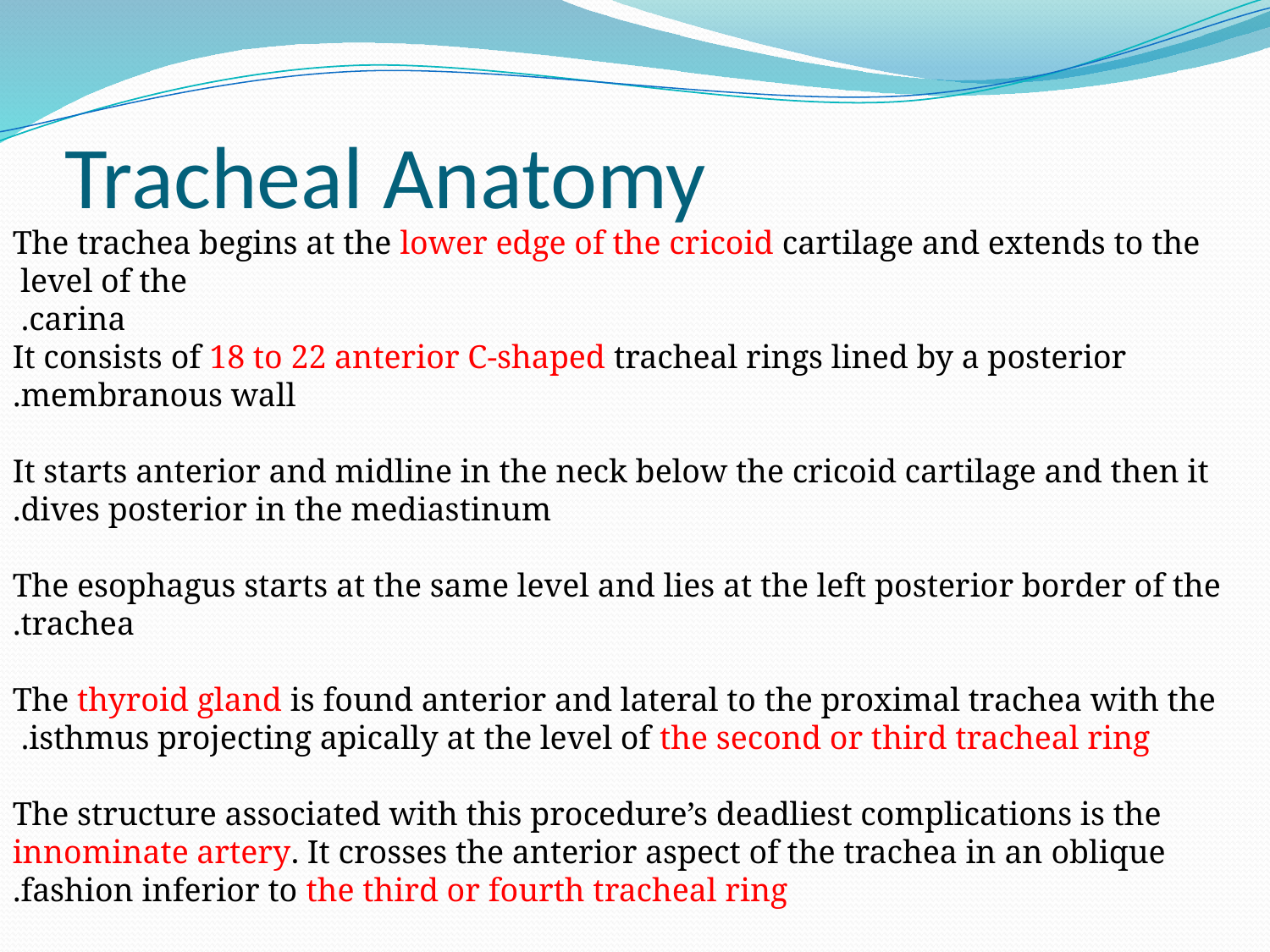

# Tracheal Anatomy
The trachea begins at the lower edge of the cricoid cartilage and extends to the level of the
carina.
It consists of 18 to 22 anterior C-shaped tracheal rings lined by a posterior membranous wall.

It starts anterior and midline in the neck below the cricoid cartilage and then it dives posterior in the mediastinum.

The esophagus starts at the same level and lies at the left posterior border of the trachea.

 The thyroid gland is found anterior and lateral to the proximal trachea with the isthmus projecting apically at the level of the second or third tracheal ring.

The structure associated with this procedure’s deadliest complications is the innominate artery. It crosses the anterior aspect of the trachea in an oblique fashion inferior to the third or fourth tracheal ring.